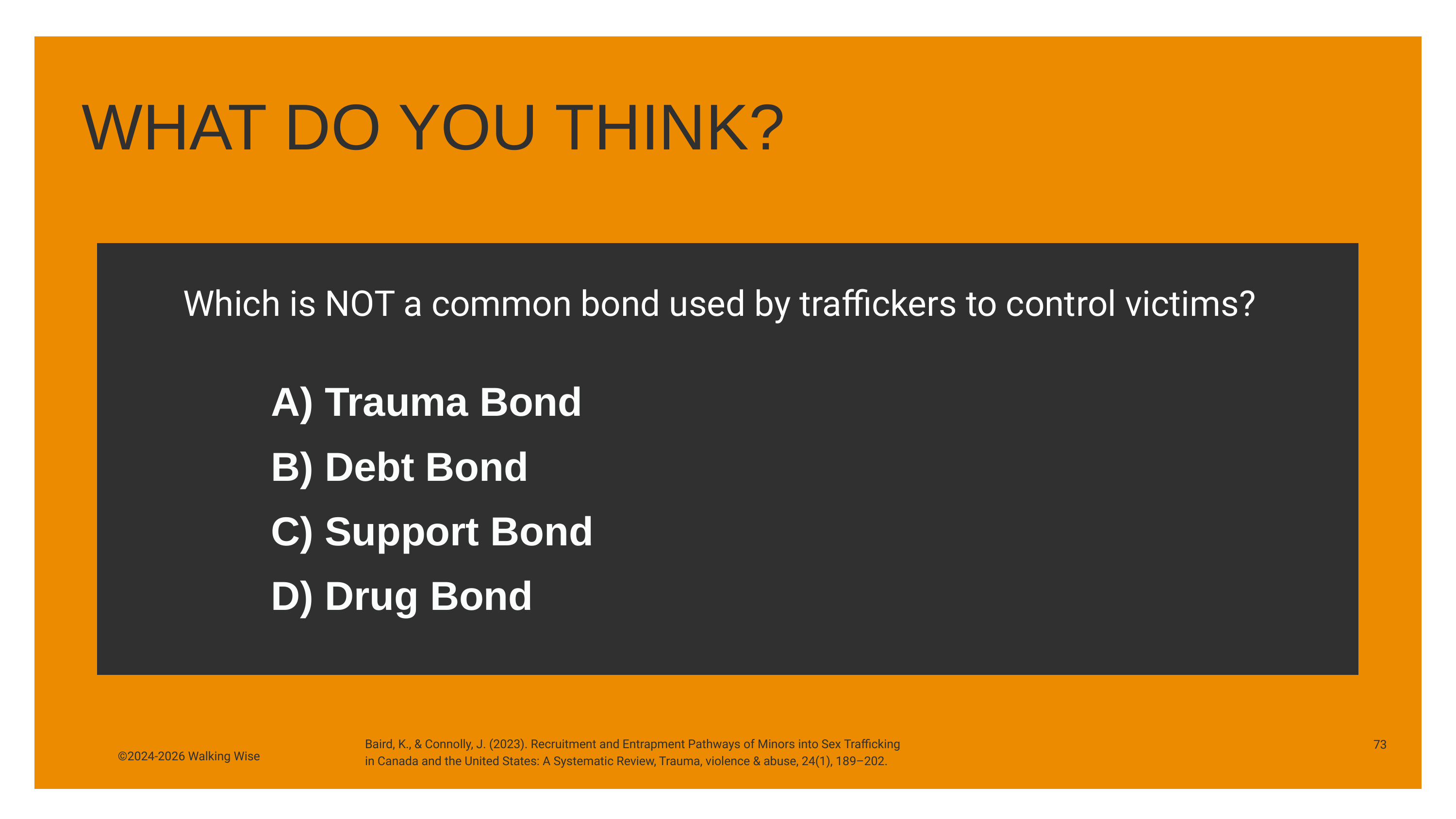

WHAT DO YOU THINK?

Which is NOT a common bond used by traffickers to control victims?

A) Trauma Bond
B) Debt Bond
C) Support Bond
D) Drug Bond
Baird, K., & Connolly, J. (2023). Recruitment and Entrapment Pathways of Minors into Sex Trafficking
in Canada and the United States: A Systematic Review, Trauma, violence & abuse, 24(1), 189–202.
73
©2024-2026 Walking Wise